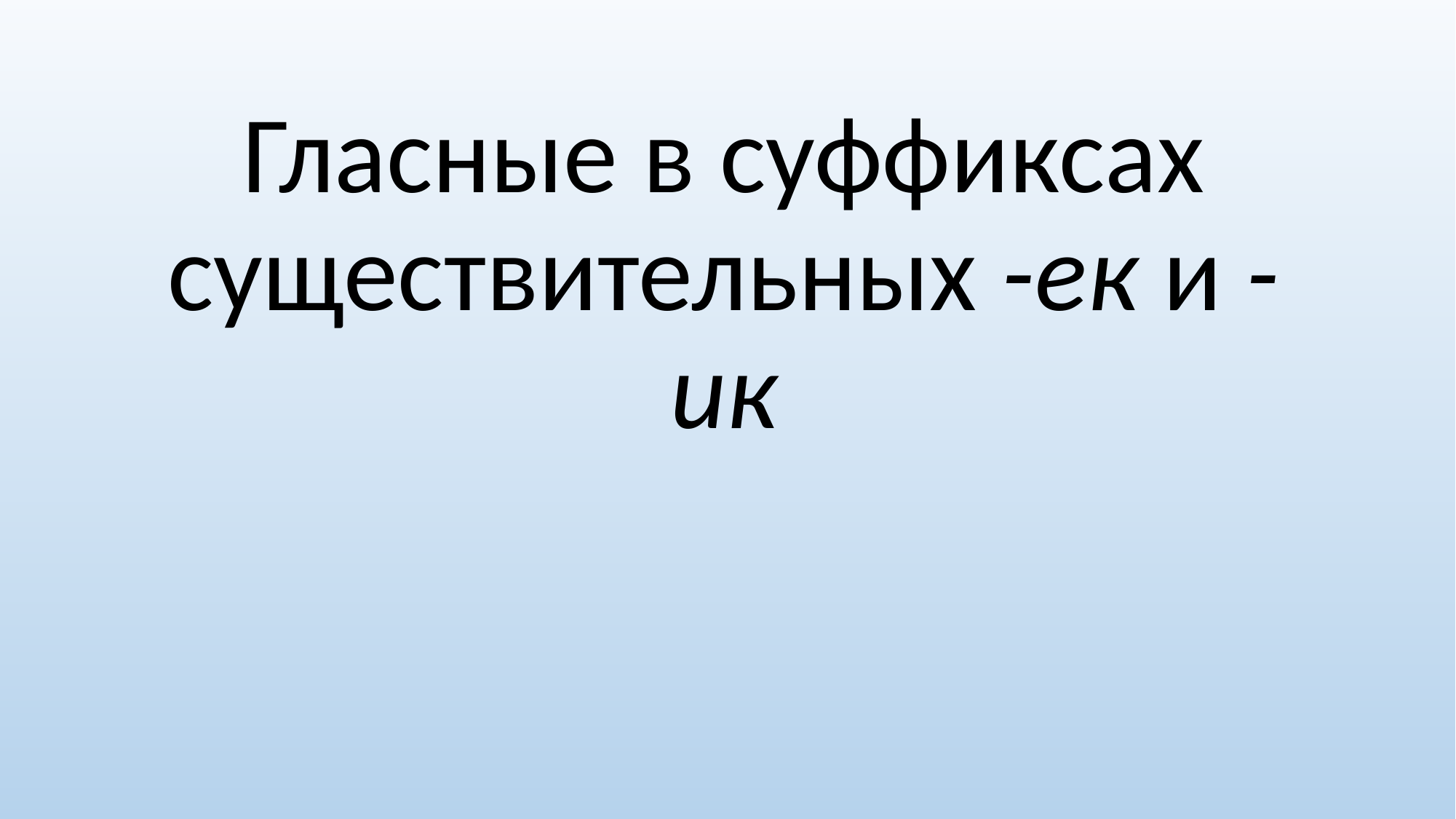

# Гласные в суффиксах существительных -ек и -ик